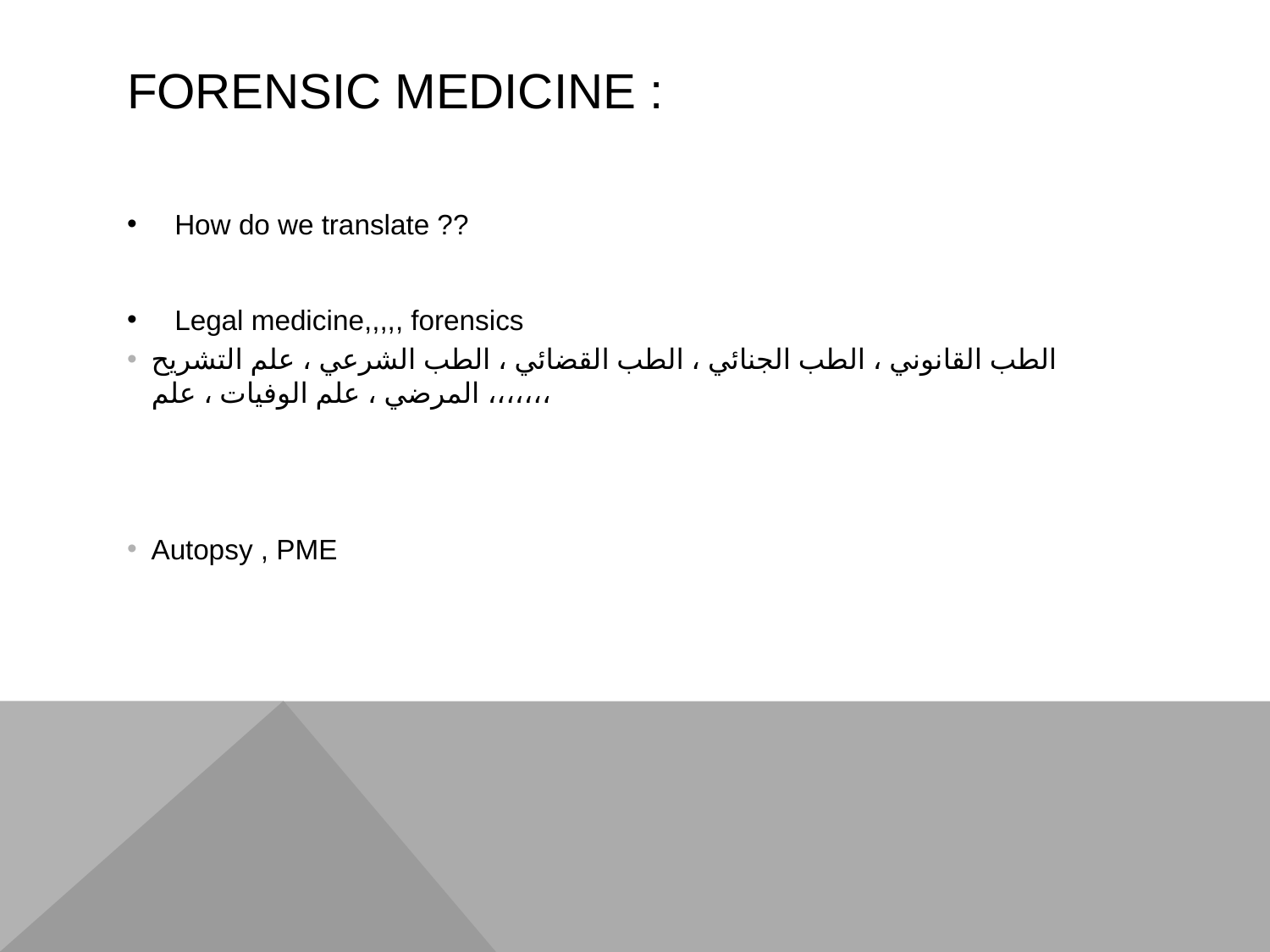

# Forensic medicine :

How do we translate ??

Legal medicine,,,,, forensics
الطب القانوني ، الطب الجنائي ، الطب القضائي ، الطب الشرعي ، علم التشريح المرضي ، علم الوفيات ، علم ،،،،،،،

Autopsy , PME